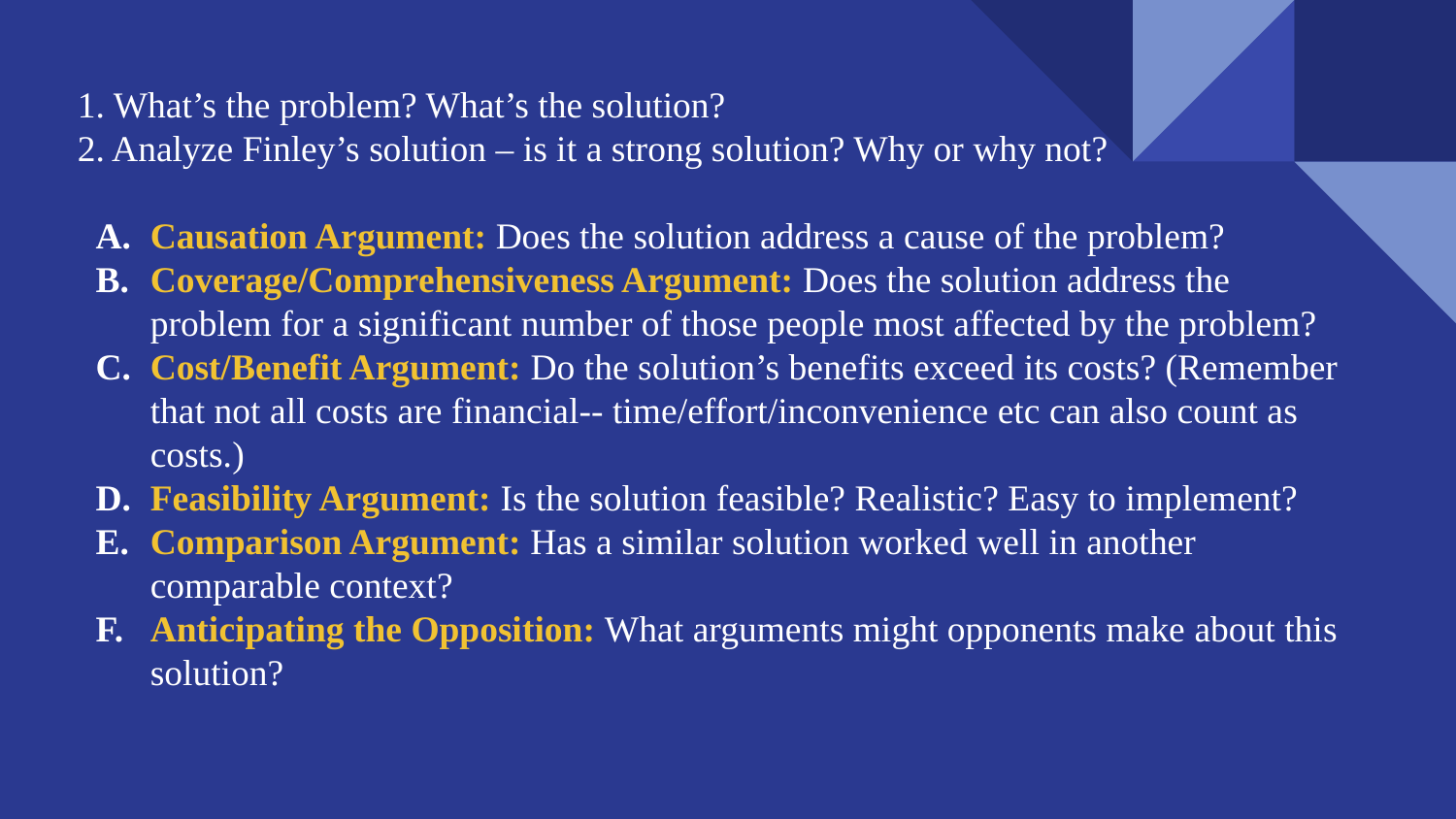

1. What’s the problem? What’s the solution?
2. Analyze Finley’s solution – is it a strong solution? Why or why not?

Causation Argument: Does the solution address a cause of the problem?
Coverage/Comprehensiveness Argument: Does the solution address the problem for a significant number of those people most affected by the problem?
Cost/Benefit Argument: Do the solution’s benefits exceed its costs? (Remember that not all costs are financial-- time/effort/inconvenience etc can also count as costs.)
Feasibility Argument: Is the solution feasible? Realistic? Easy to implement?
Comparison Argument: Has a similar solution worked well in another comparable context?
Anticipating the Opposition: What arguments might opponents make about this solution?